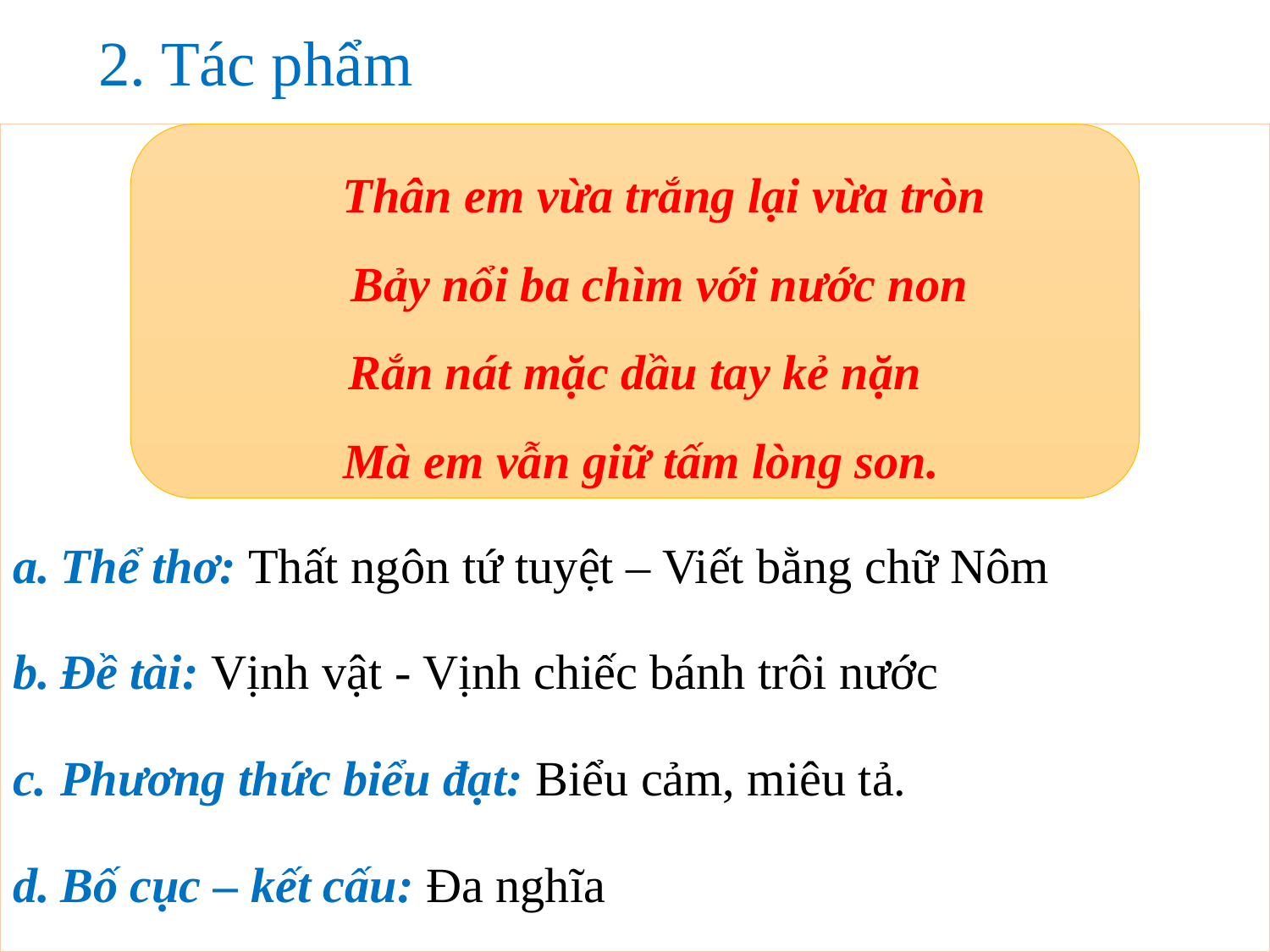

# 2. Tác phẩm

Thể thơ: Thất ngôn tứ tuyệt – Viết bằng chữ Nôm
Đề tài: Vịnh vật - Vịnh chiếc bánh trôi nước
Phương thức biểu đạt: Biểu cảm, miêu tả.
Bố cục – kết cấu: Đa nghĩa
          Thân em vừa trắng lại vừa tròn
    Bảy nổi ba chìm với nước non
Rắn nát mặc dầu tay kẻ nặn
 Mà em vẫn giữ tấm lòng son.